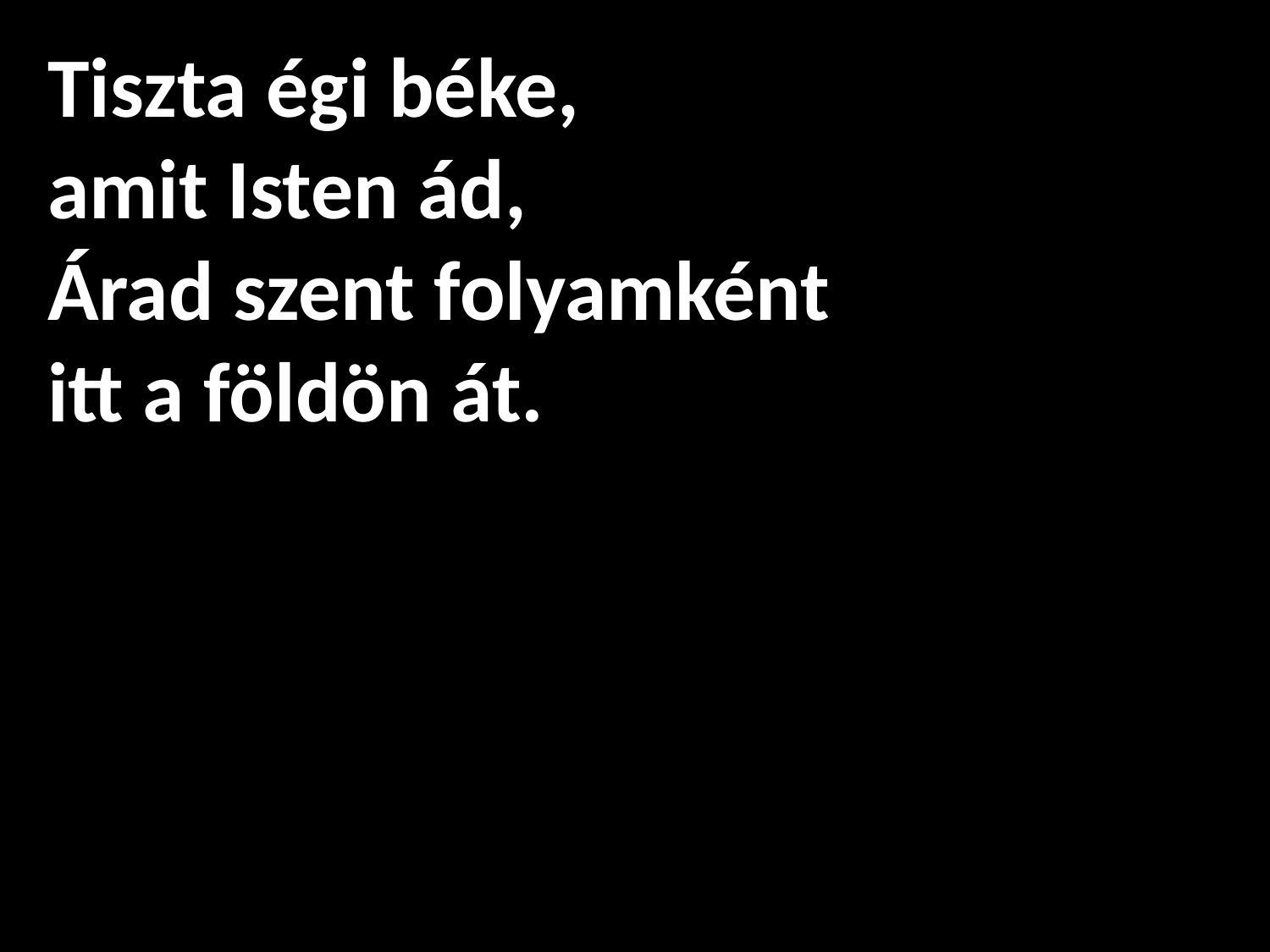

# Tiszta égi béke, amit Isten ád, Árad szent folyamként itt a földön át.